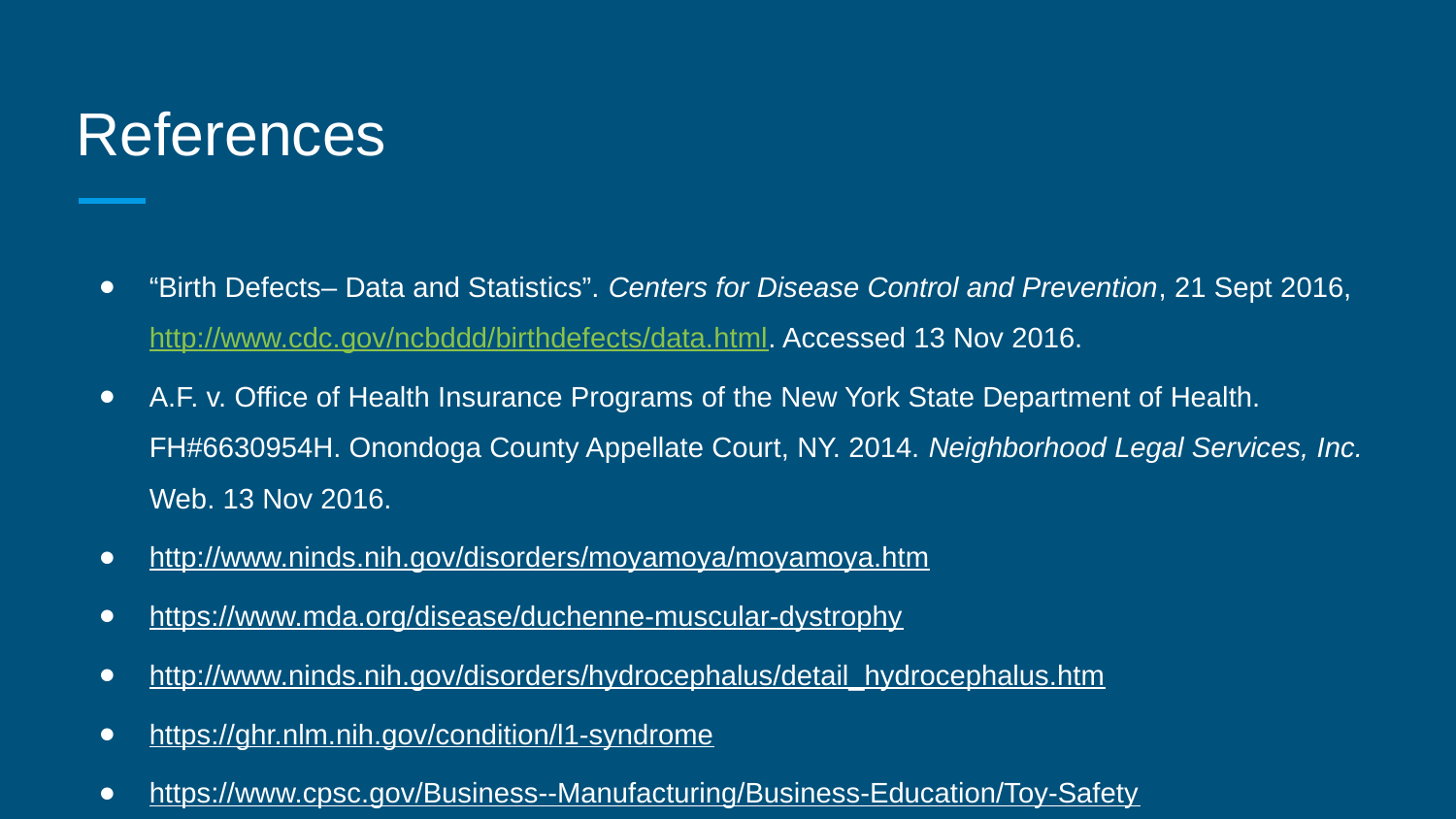

# References
“Birth Defects– Data and Statistics”. Centers for Disease Control and Prevention, 21 Sept 2016, http://www.cdc.gov/ncbddd/birthdefects/data.html. Accessed 13 Nov 2016.
A.F. v. Office of Health Insurance Programs of the New York State Department of Health. FH#6630954H. Onondoga County Appellate Court, NY. 2014. Neighborhood Legal Services, Inc. Web. 13 Nov 2016.
http://www.ninds.nih.gov/disorders/moyamoya/moyamoya.htm
https://www.mda.org/disease/duchenne-muscular-dystrophy
http://www.ninds.nih.gov/disorders/hydrocephalus/detail_hydrocephalus.htm
https://ghr.nlm.nih.gov/condition/l1-syndrome
https://www.cpsc.gov/Business--Manufacturing/Business-Education/Toy-Safety